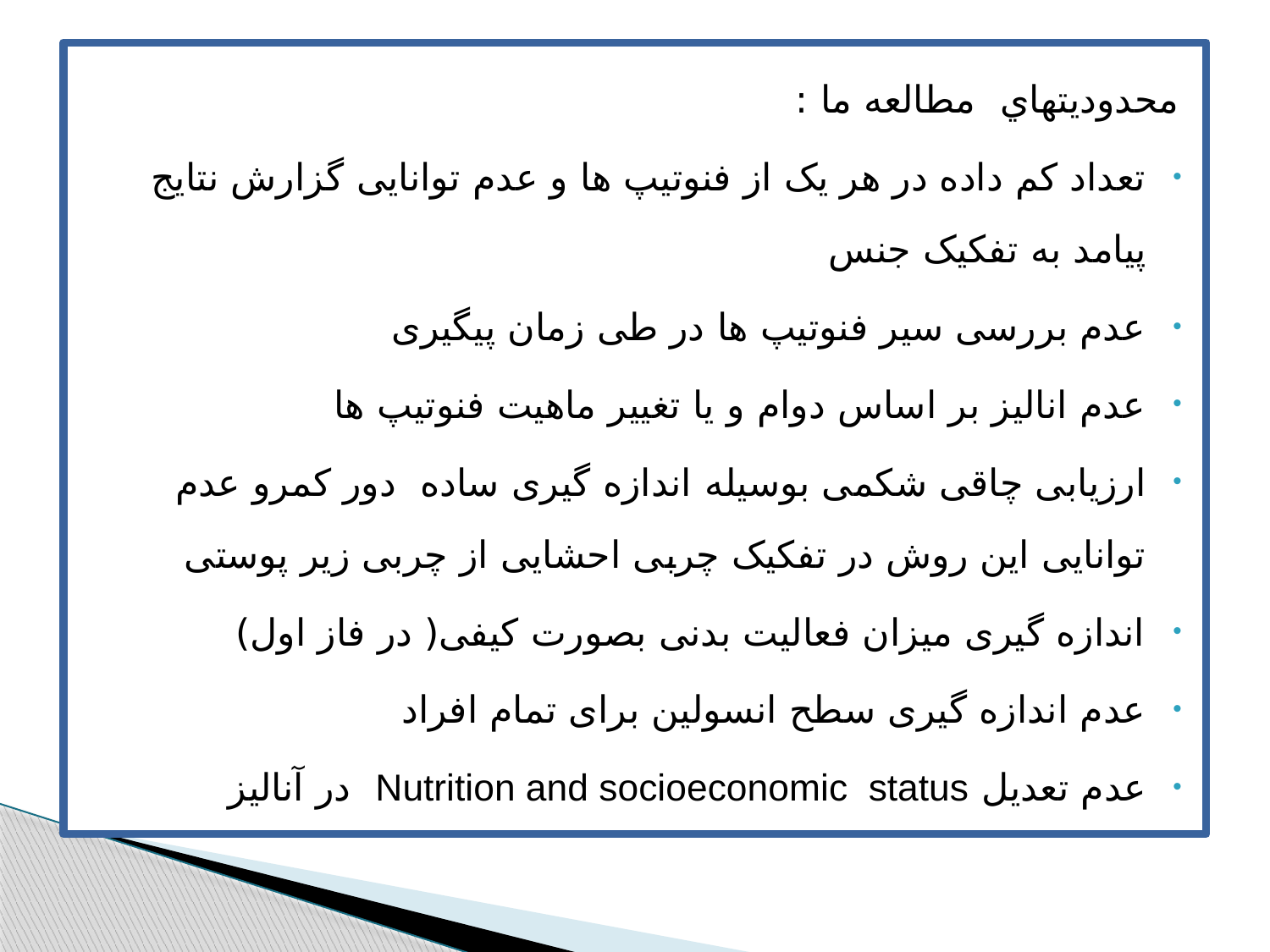

محدوديتهاي  مطالعه ما :
تعداد کم داده در هر یک از فنوتیپ ها و عدم توانایی گزارش نتایج پیامد به تفکیک جنس
عدم بررسی سیر فنوتیپ ها در طی زمان پیگیری
عدم انالیز بر اساس دوام و یا تغییر ماهیت فنوتیپ ها
ارزیابی چاقی شکمی بوسیله اندازه گیری ساده  دور کمرو عدم توانایی این روش در تفکیک چربی احشایی از چربی زیر پوستی
اندازه گیری میزان فعالیت بدنی بصورت کیفی( در فاز اول)
عدم اندازه گیری سطح انسولین برای تمام افراد
عدم تعدیل Nutrition and socioeconomic  status  در آنالیز